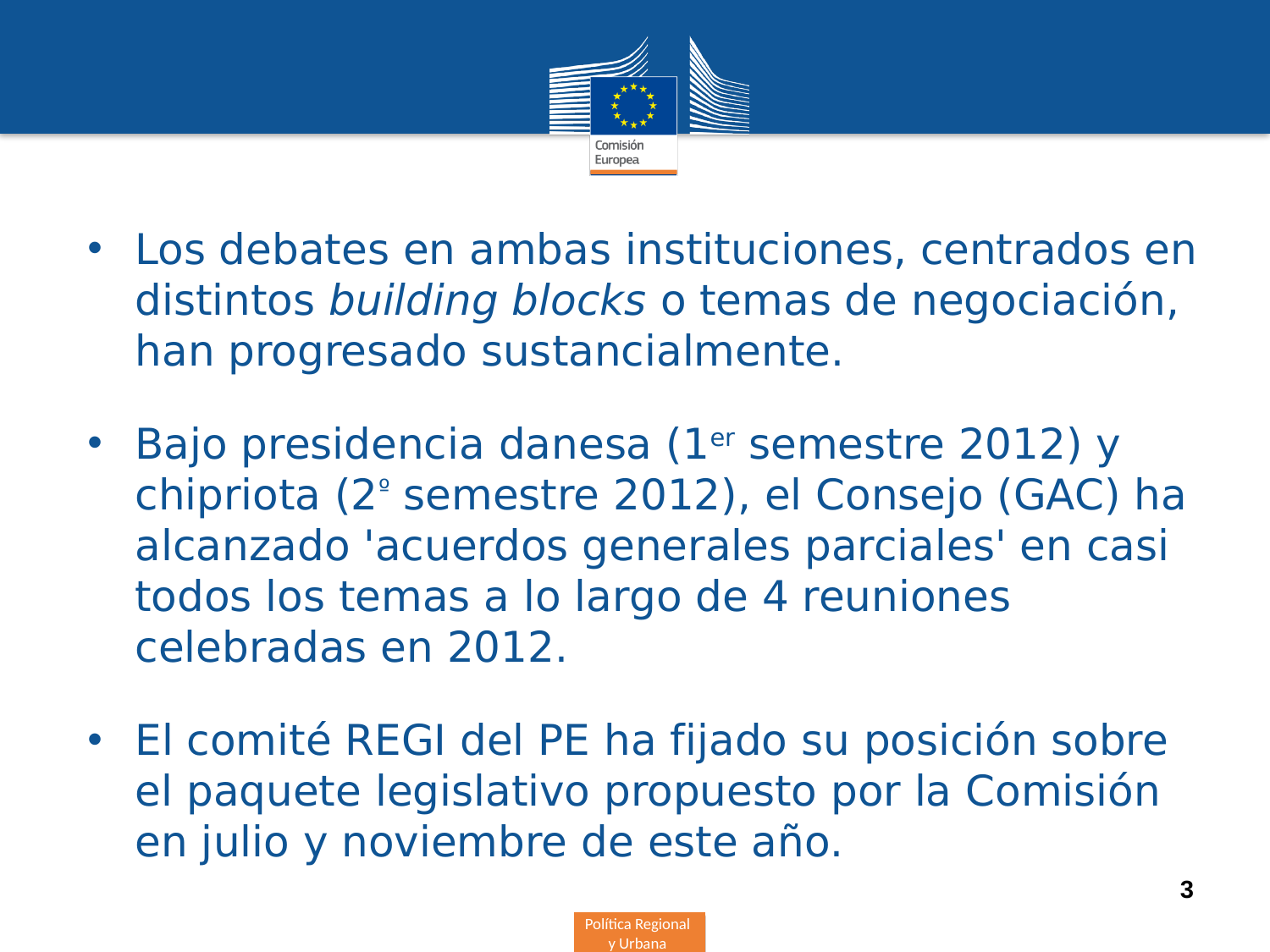

Los debates en ambas instituciones, centrados en distintos building blocks o temas de negociación, han progresado sustancialmente.
Bajo presidencia danesa (1er semestre 2012) y chipriota (2º semestre 2012), el Consejo (GAC) ha alcanzado 'acuerdos generales parciales' en casi todos los temas a lo largo de 4 reuniones celebradas en 2012.
El comité REGI del PE ha fijado su posición sobre el paquete legislativo propuesto por la Comisión en julio y noviembre de este año.

3